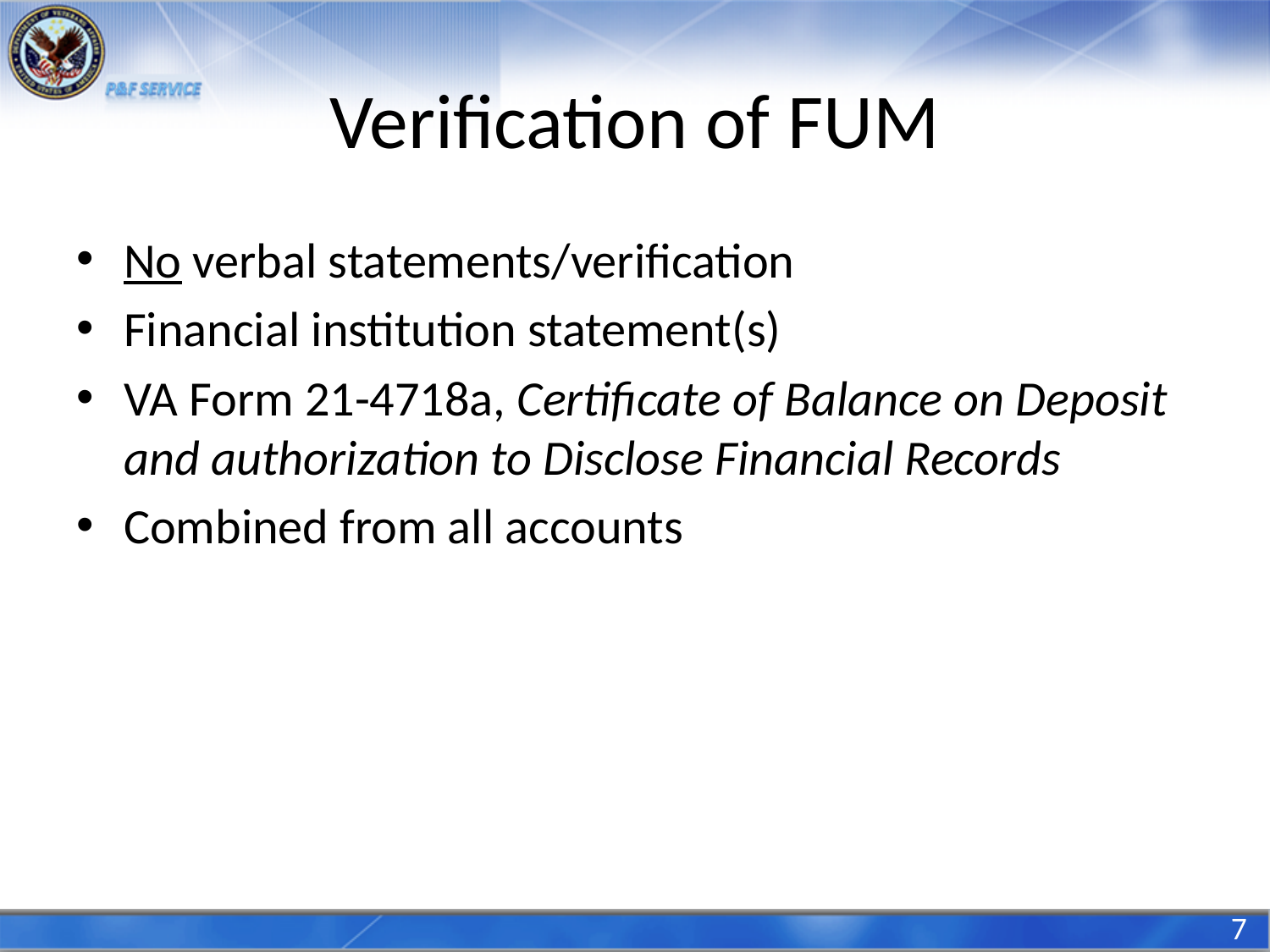

# Verification of FUM
No verbal statements/verification
Financial institution statement(s)
VA Form 21-4718a, Certificate of Balance on Deposit and authorization to Disclose Financial Records
Combined from all accounts
7